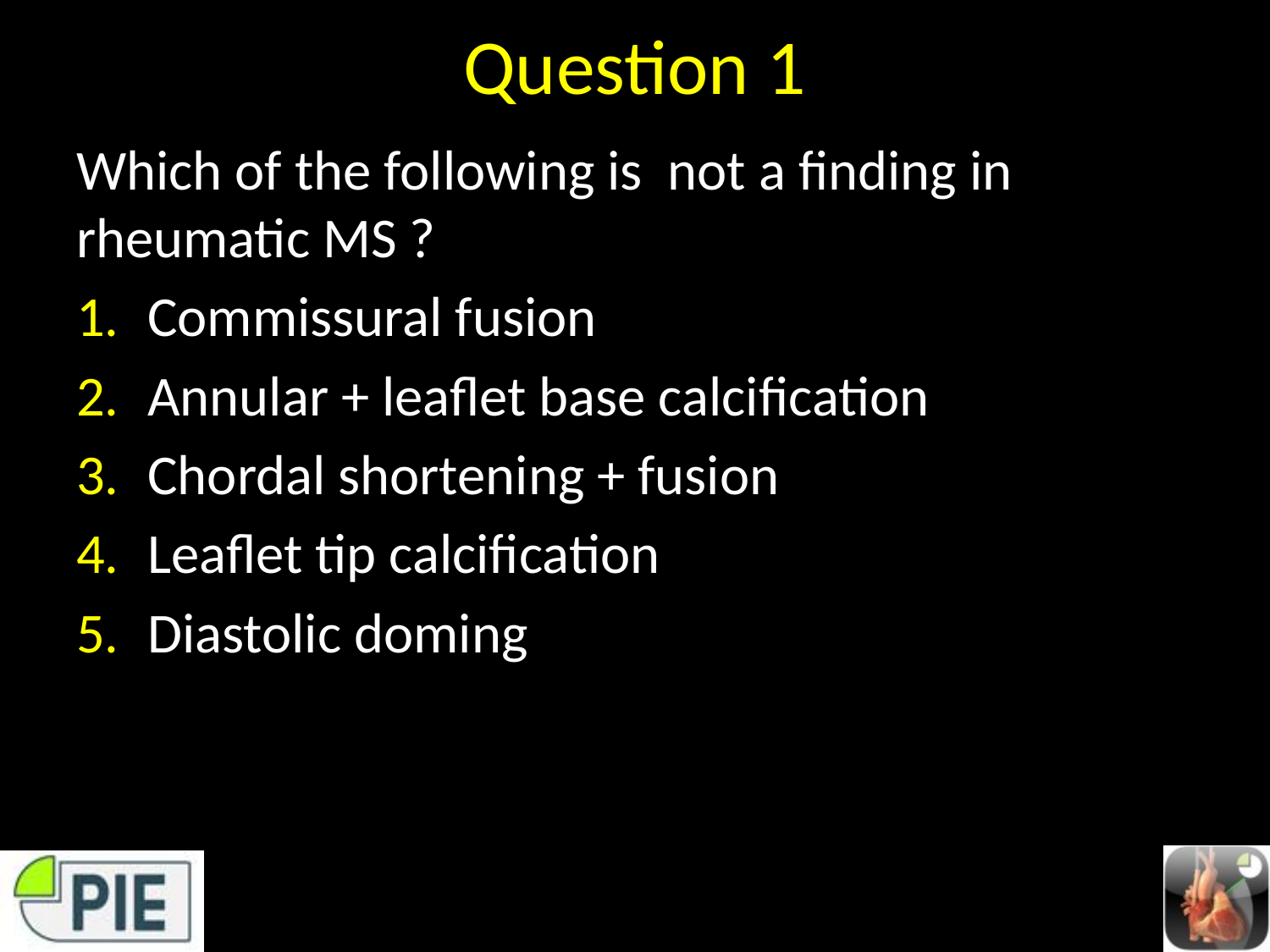

# Question 1
Which of the following is  not a finding in rheumatic MS ?
Commissural fusion
Annular + leaflet base calcification
Chordal shortening + fusion
Leaflet tip calcification
Diastolic doming